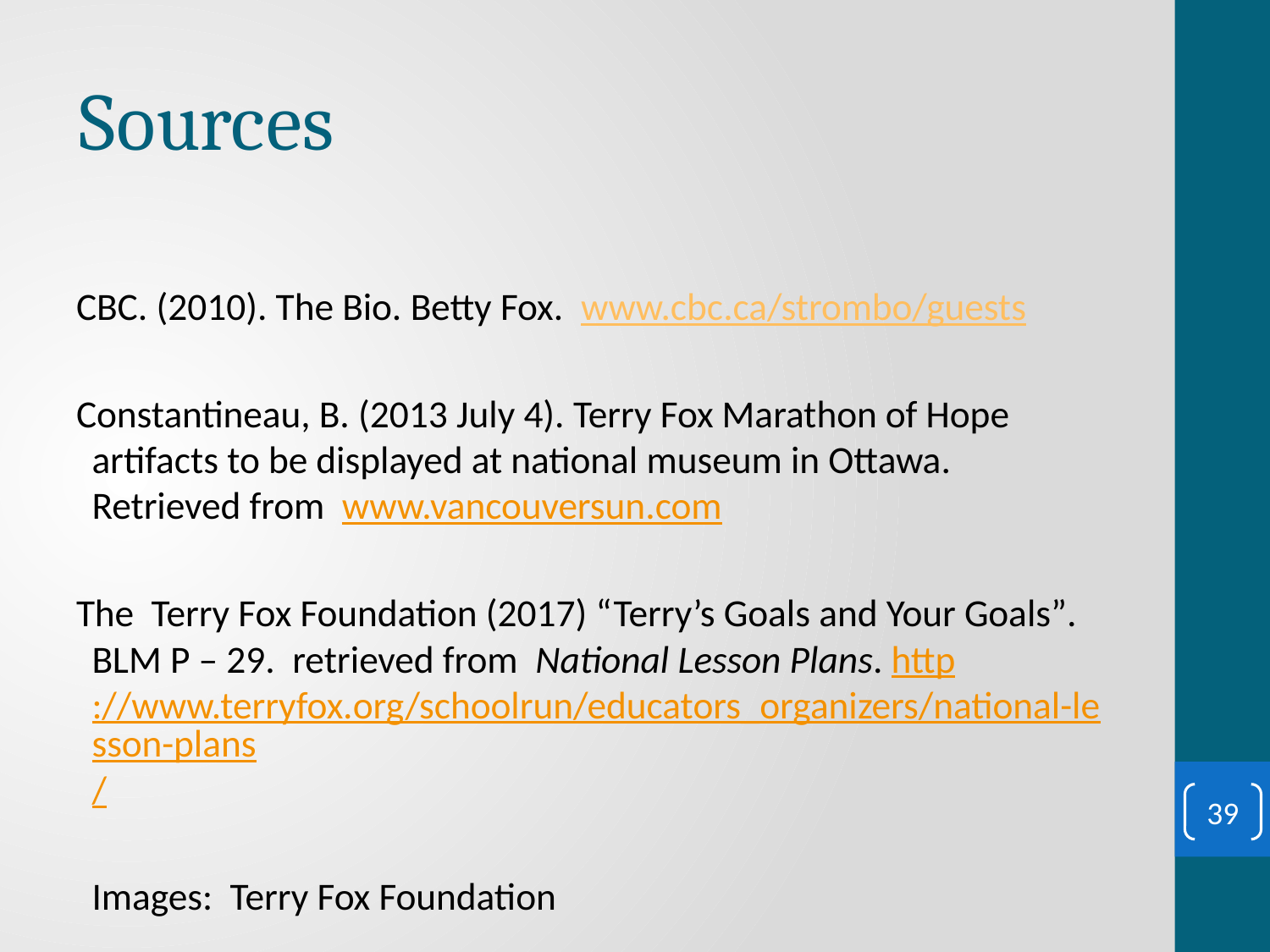

# Sources

CBC. (2010). The Bio. Betty Fox.  www.cbc.ca/strombo/guests

Constantineau, B. (2013 July 4). Terry Fox Marathon of Hope artifacts to be displayed at national museum in Ottawa.  Retrieved from  www.vancouversun.com

The  Terry Fox Foundation (2017) “Terry’s Goals and Your Goals”. BLM P – 29.  retrieved from  National Lesson Plans. http://www.terryfox.org/schoolrun/educators_organizers/national-lesson-plans/

Images:  Terry Fox Foundation

39